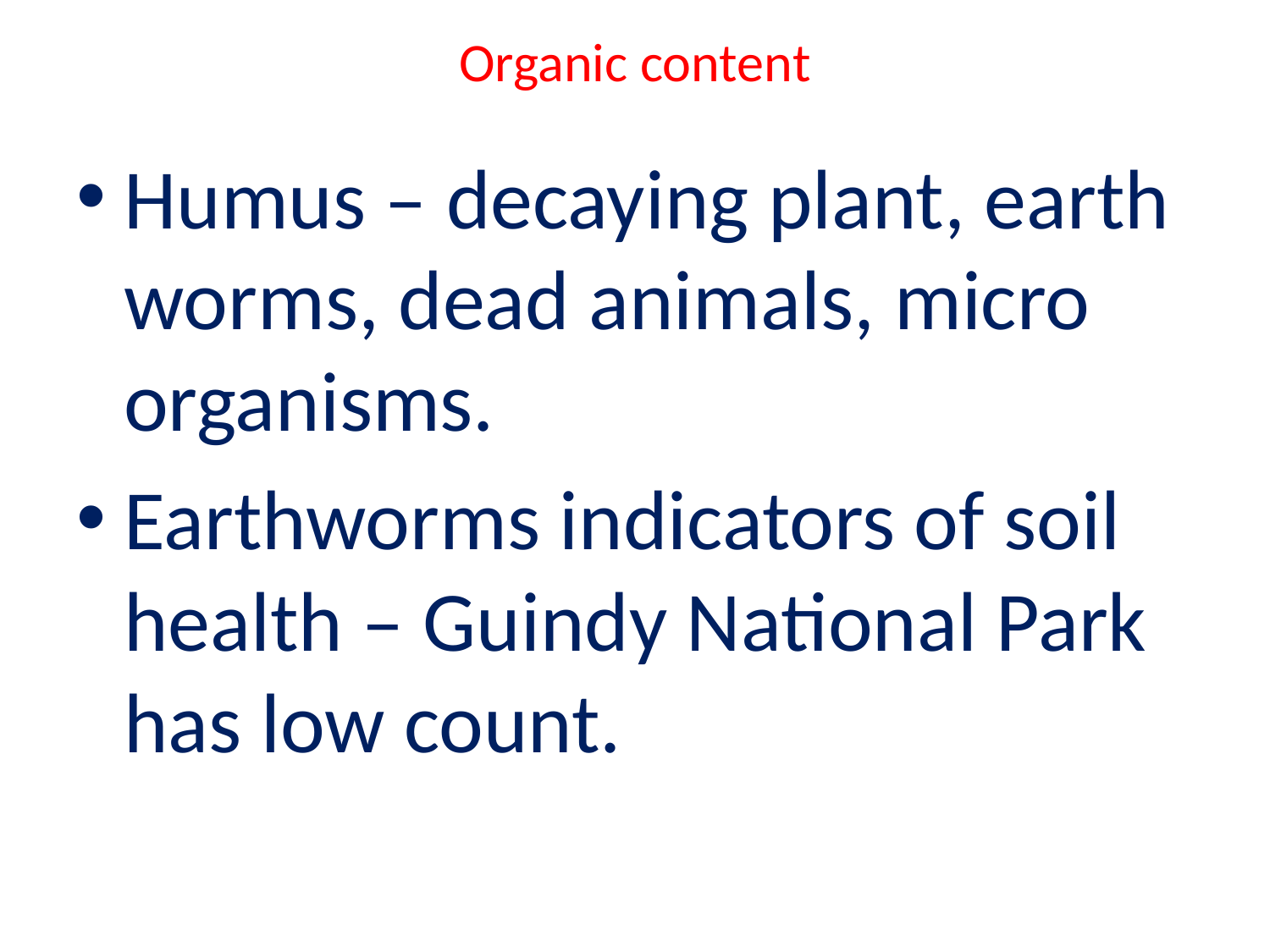

# Organic content
Humus – decaying plant, earth worms, dead animals, micro organisms.
Earthworms indicators of soil health – Guindy National Park has low count.